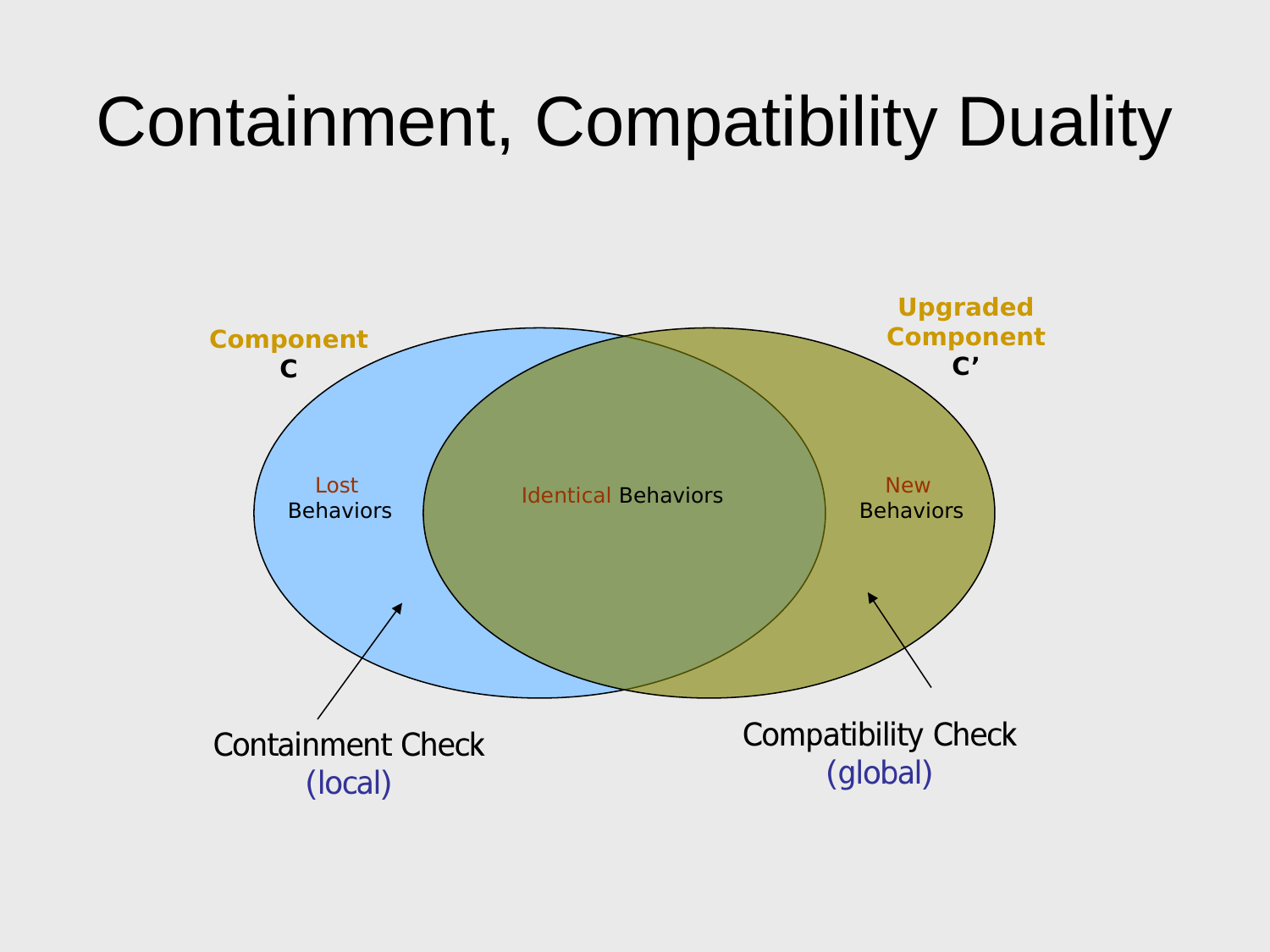

# Containment, Compatibility Duality
Upgraded Component
C’
Component
C

Lost
Behaviors
New
Behaviors
Identical Behaviors

Compatibility Check
(global)
Containment Check
(local)